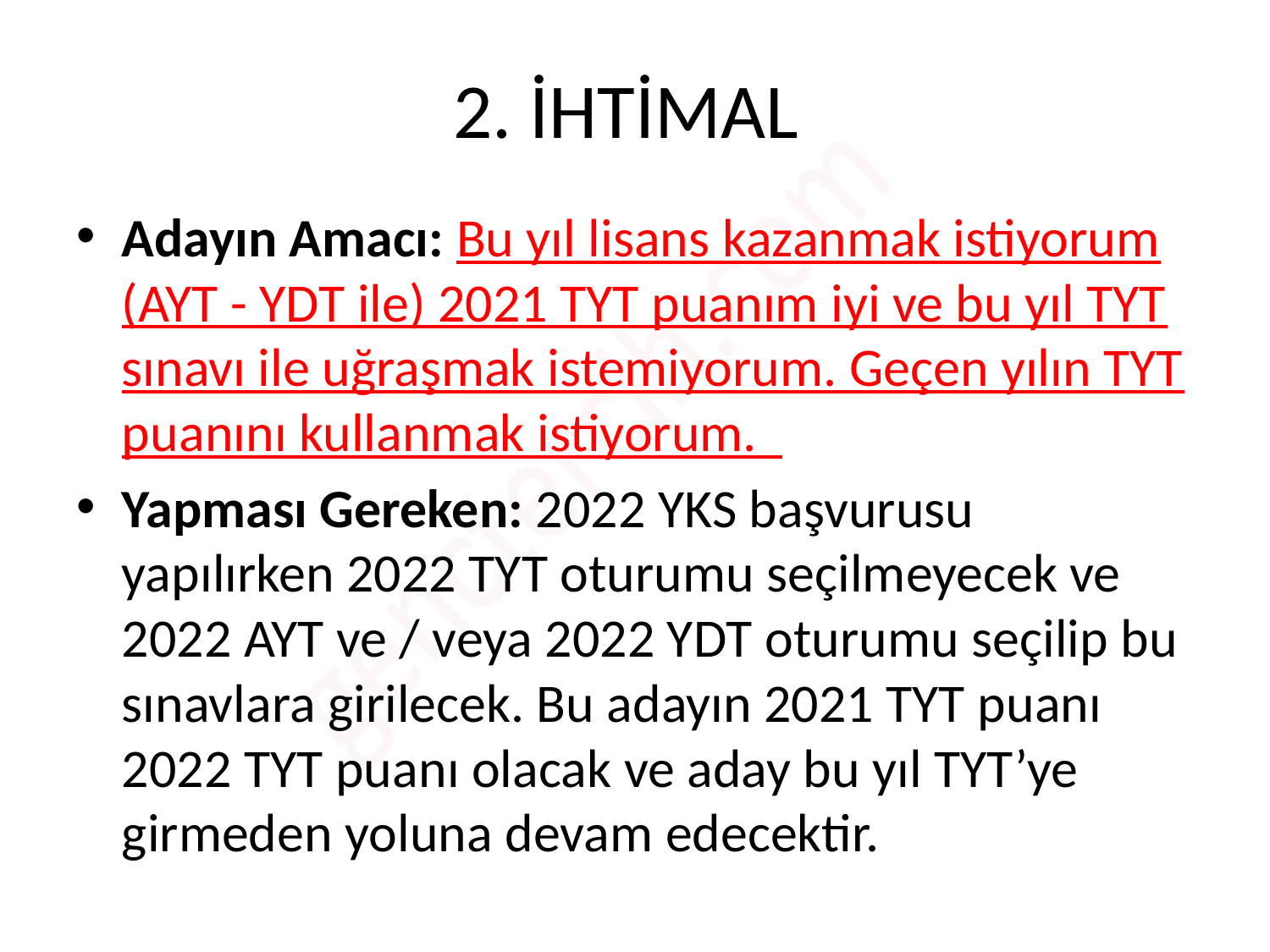

# 2. İHTİMAL
Adayın Amacı: Bu yıl lisans kazanmak istiyorum (AYT - YDT ile) 2021 TYT puanım iyi ve bu yıl TYT sınavı ile uğraşmak istemiyorum. Geçen yılın TYT puanını kullanmak istiyorum.
Yapması Gereken: 2022 YKS başvurusu yapılırken 2022 TYT oturumu seçilmeyecek ve 2022 AYT ve / veya 2022 YDT oturumu seçilip bu sınavlara girilecek. Bu adayın 2021 TYT puanı 2022 TYT puanı olacak ve aday bu yıl TYT’ye girmeden yoluna devam edecektir.